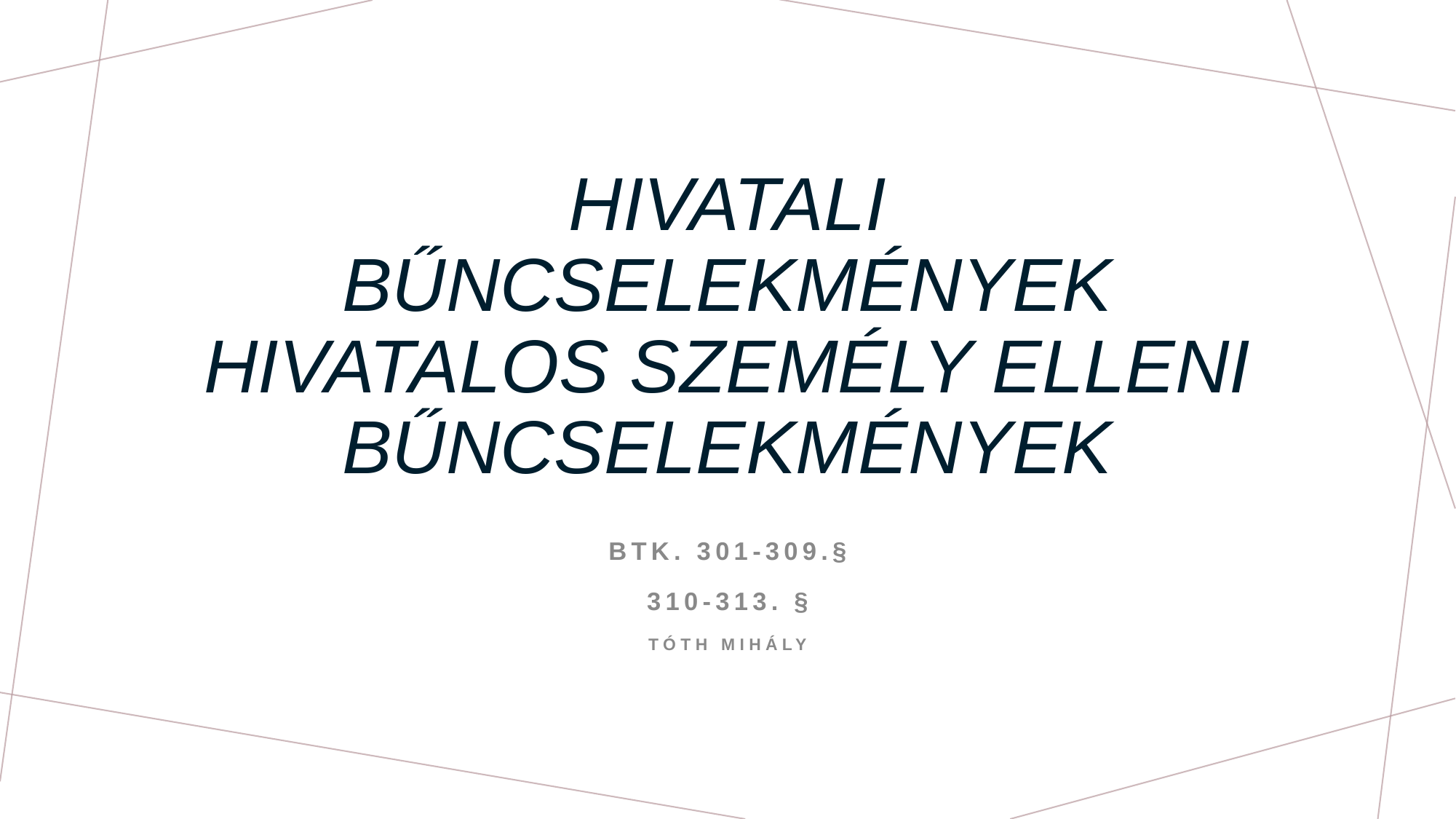

# Hivatali bűncselekmények Hivatalos személy elleni bűncselekmények
Btk. 301-309.§
310-313. §
Tóth Mihály